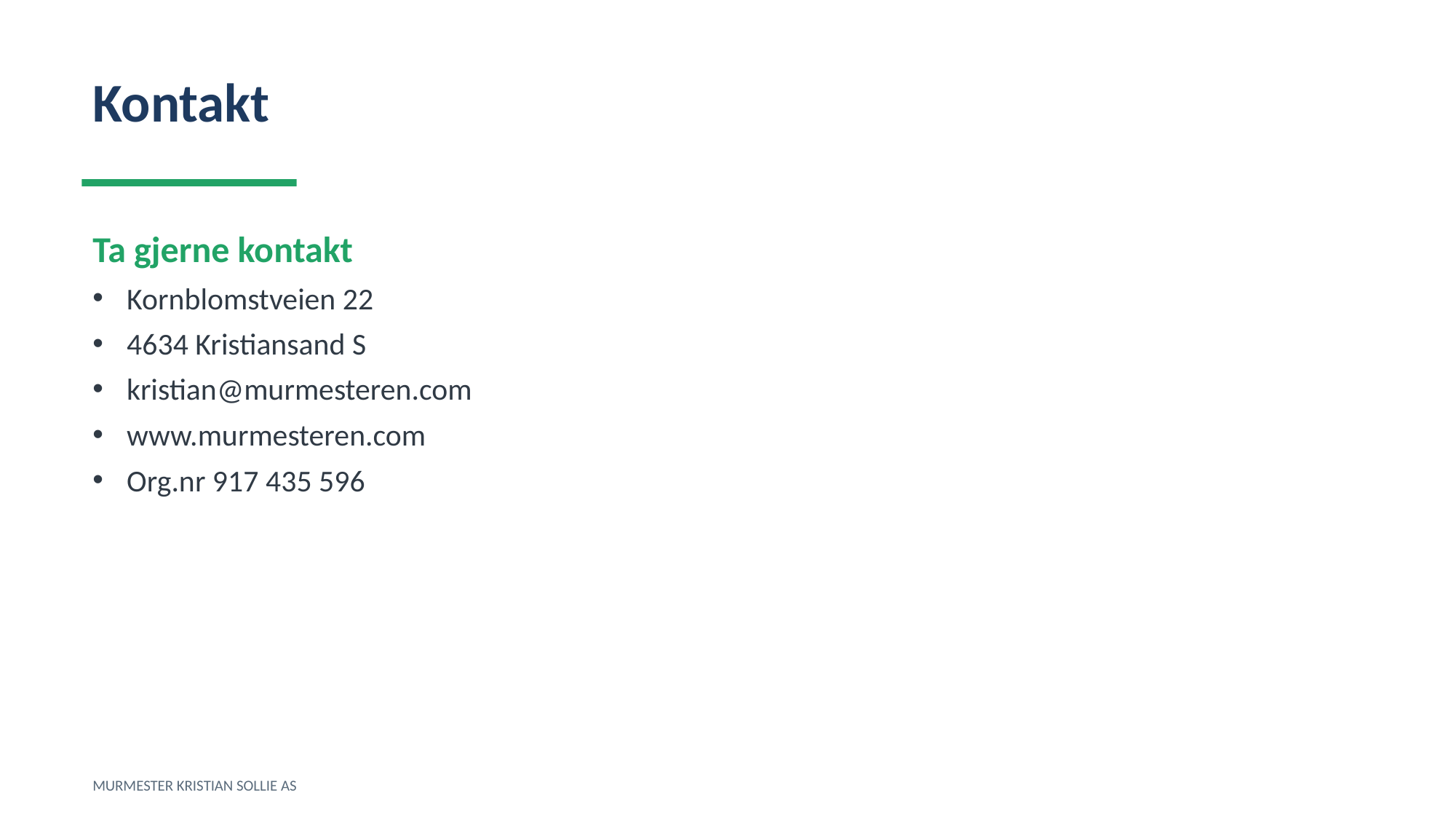

Kontakt

Ta gjerne kontakt
Kornblomstveien 22
4634 Kristiansand S
kristian@murmesteren.com
www.murmesteren.com
Org.nr 917 435 596
MURMESTER KRISTIAN SOLLIE AS